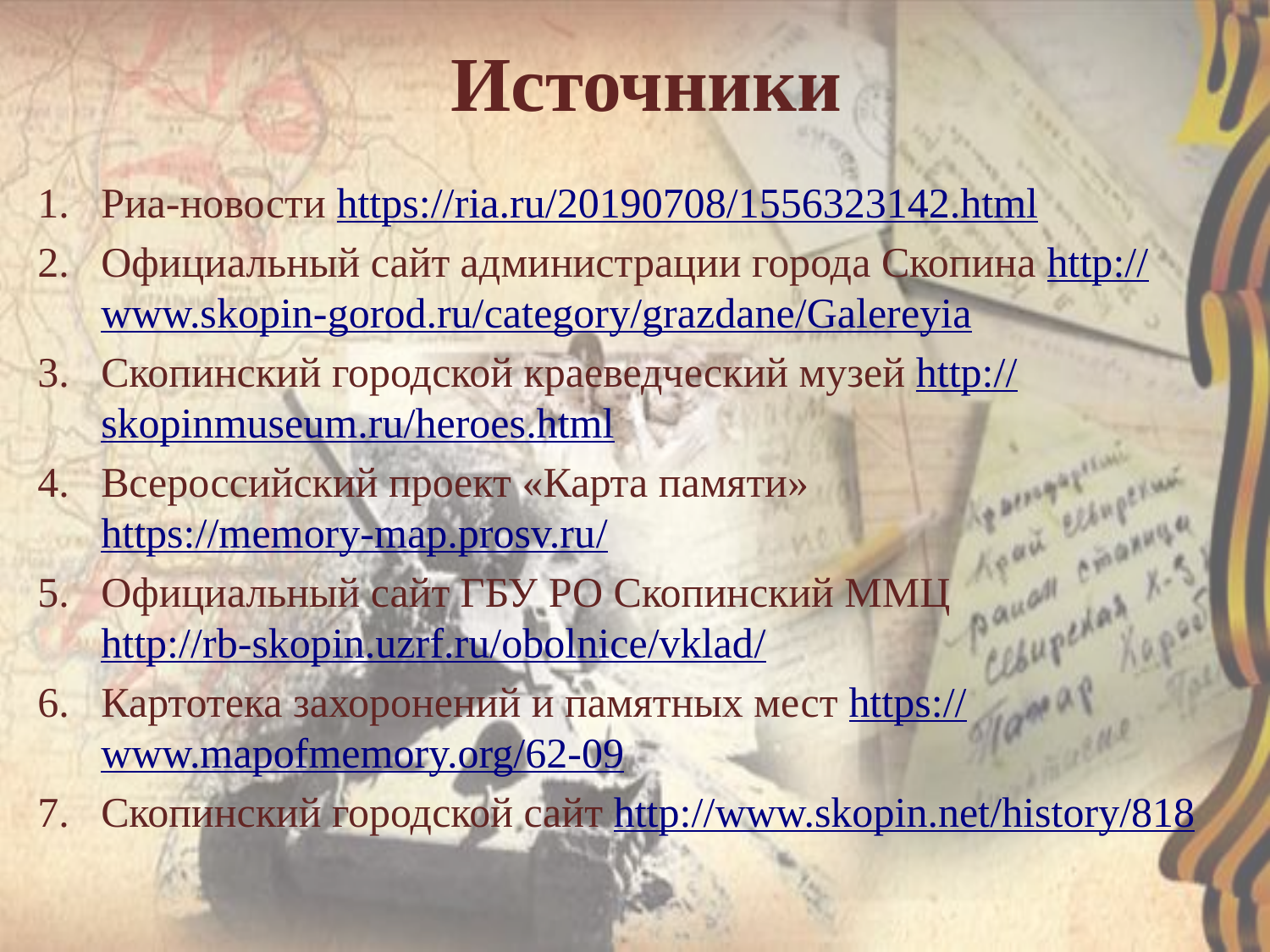

# Источники
Риа-новости https://ria.ru/20190708/1556323142.html
Официальный сайт администрации города Скопина http://www.skopin-gorod.ru/category/grazdane/Galereyia
Скопинский городской краеведческий музей http://skopinmuseum.ru/heroes.html
Всероссийский проект «Карта памяти» https://memory-map.prosv.ru/
Официальный сайт ГБУ РО Скопинский ММЦ http://rb-skopin.uzrf.ru/obolnice/vklad/
Картотека захоронений и памятных мест https://www.mapofmemory.org/62-09
Скопинский городской сайт http://www.skopin.net/history/818